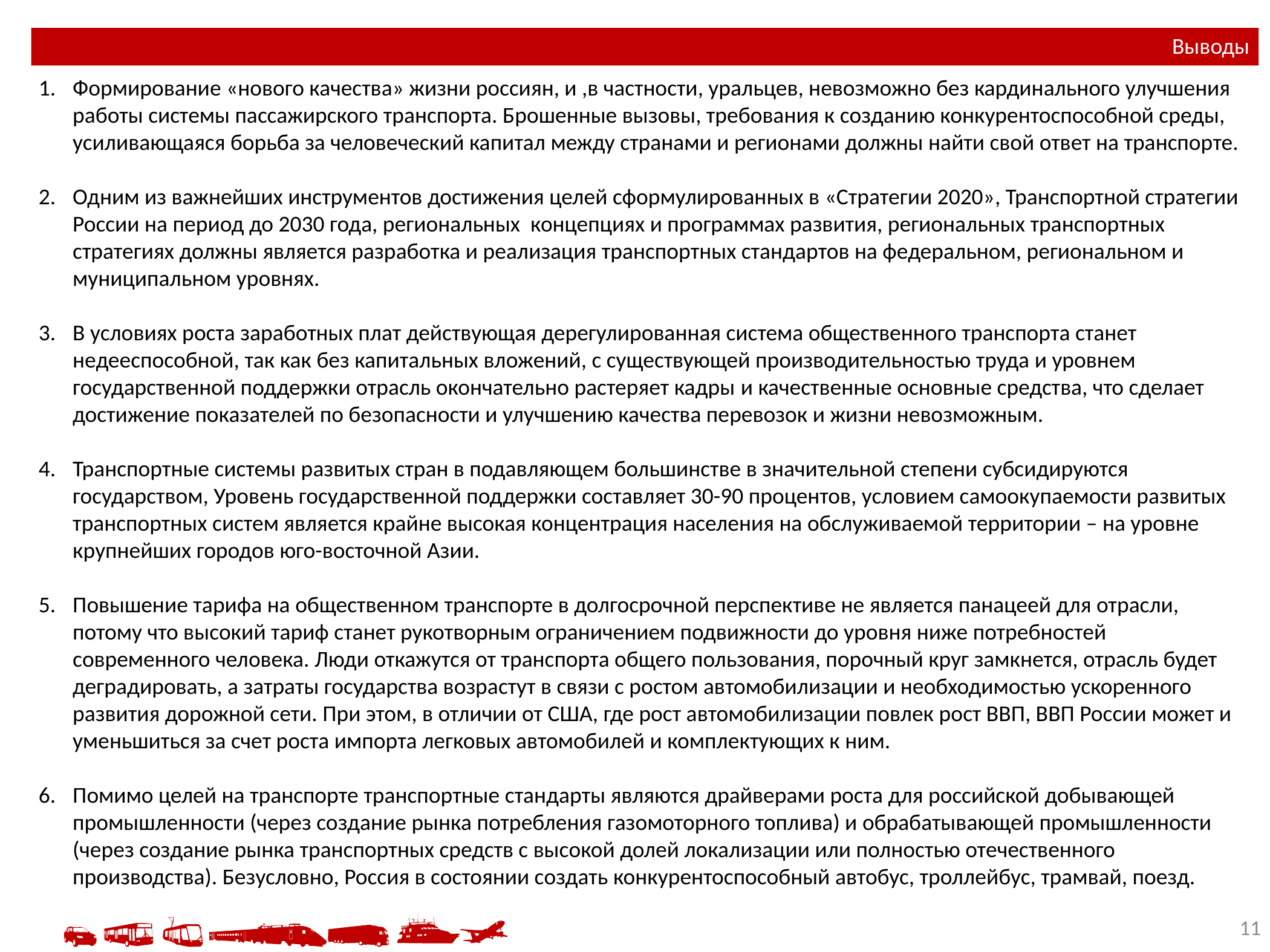

# Выводы
Формирование «нового качества» жизни россиян, и ,в частности, уральцев, невозможно без кардинального улучшения работы системы пассажирского транспорта. Брошенные вызовы, требования к созданию конкурентоспособной среды, усиливающаяся борьба за человеческий капитал между странами и регионами должны найти свой ответ на транспорте.

Одним из важнейших инструментов достижения целей сформулированных в «Стратегии 2020», Транспортной стратегии России на период до 2030 года, региональных  концепциях и программах развития, региональных транспортных стратегиях должны является разработка и реализация транспортных стандартов на федеральном, региональном и муниципальном уровнях.

В условиях роста заработных плат действующая дерегулированная система общественного транспорта станет недееспособной, так как без капитальных вложений, с существующей производительностью труда и уровнем государственной поддержки отрасль окончательно растеряет кадры и качественные основные средства, что сделает достижение показателей по безопасности и улучшению качества перевозок и жизни невозможным.

Транспортные системы развитых стран в подавляющем большинстве в значительной степени субсидируются государством, Уровень государственной поддержки составляет 30-90 процентов, условием самоокупаемости развитых транспортных систем является крайне высокая концентрация населения на обслуживаемой территории – на уровне крупнейших городов юго-восточной Азии.

Повышение тарифа на общественном транспорте в долгосрочной перспективе не является панацеей для отрасли, потому что высокий тариф станет рукотворным ограничением подвижности до уровня ниже потребностей современного человека. Люди откажутся от транспорта общего пользования, порочный круг замкнется, отрасль будет деградировать, а затраты государства возрастут в связи с ростом автомобилизации и необходимостью ускоренного развития дорожной сети. При этом, в отличии от США, где рост автомобилизации повлек рост ВВП, ВВП России может и уменьшиться за счет роста импорта легковых автомобилей и комплектующих к ним.

Помимо целей на транспорте транспортные стандарты являются драйверами роста для российской добывающей промышленности (через создание рынка потребления газомоторного топлива) и обрабатывающей промышленности (через создание рынка транспортных средств с высокой долей локализации или полностью отечественного производства). Безусловно, Россия в состоянии создать конкурентоспособный автобус, троллейбус, трамвай, поезд.
11